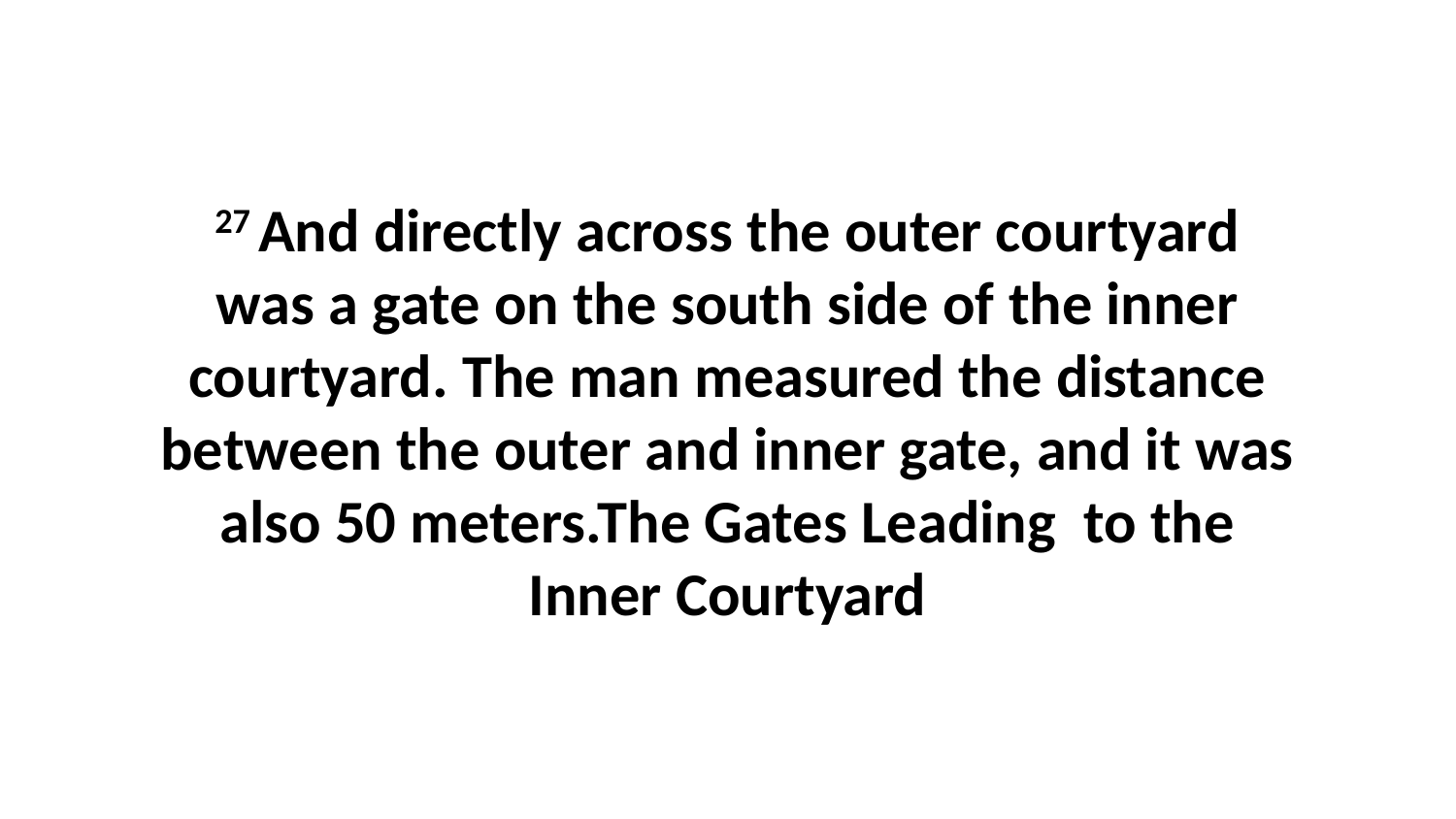

27 And directly across the outer courtyard was a gate on the south side of the inner courtyard. The man measured the distance between the outer and inner gate, and it was also 50 meters.The Gates Leading  to the Inner Courtyard